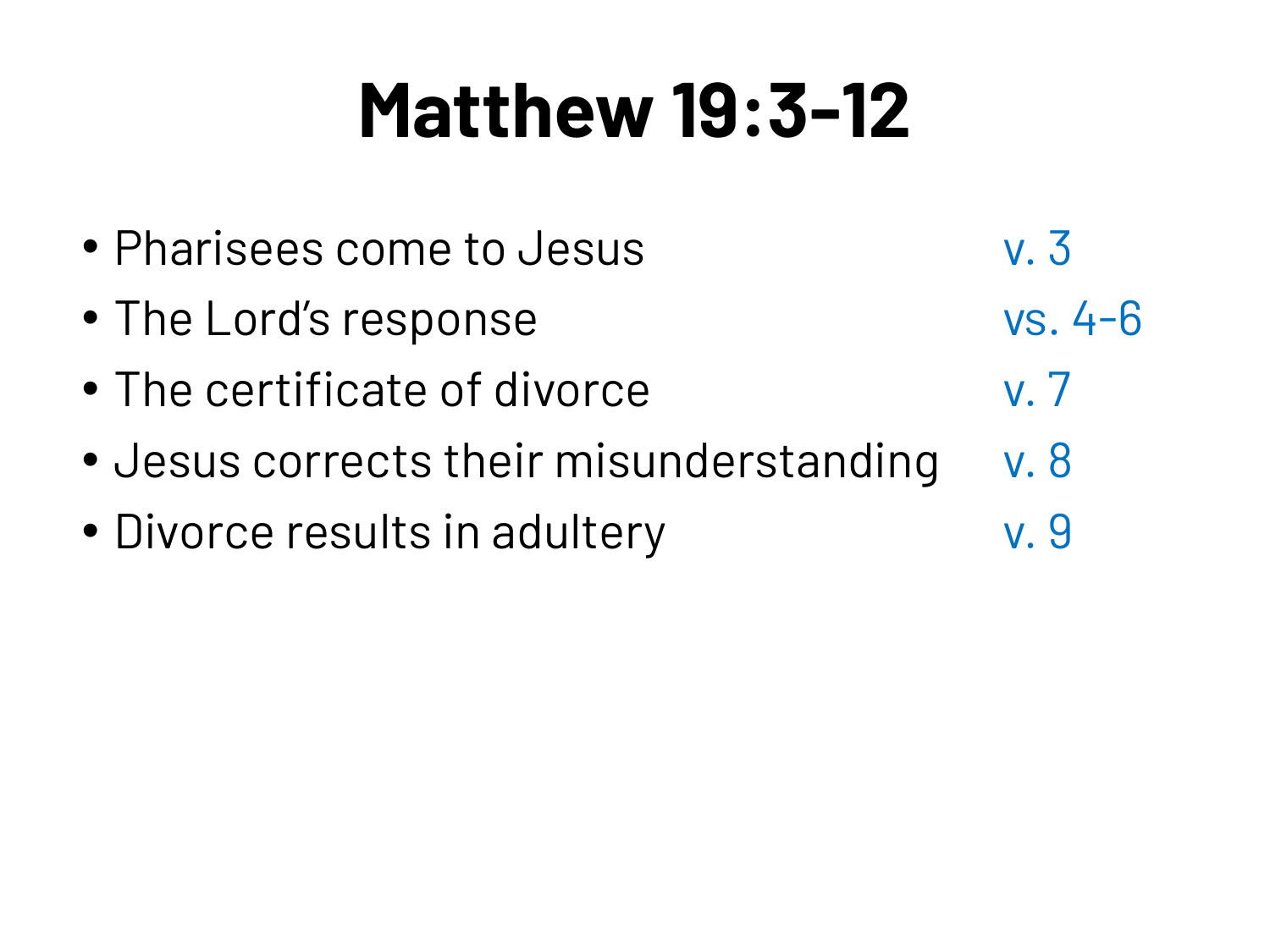

# Matthew 19:3-12
Pharisees come to Jesus			v. 3
The Lord’s response				vs. 4-6
The certificate of divorce			v. 7
Jesus corrects their misunderstanding	v. 8
Divorce results in adultery			v. 9